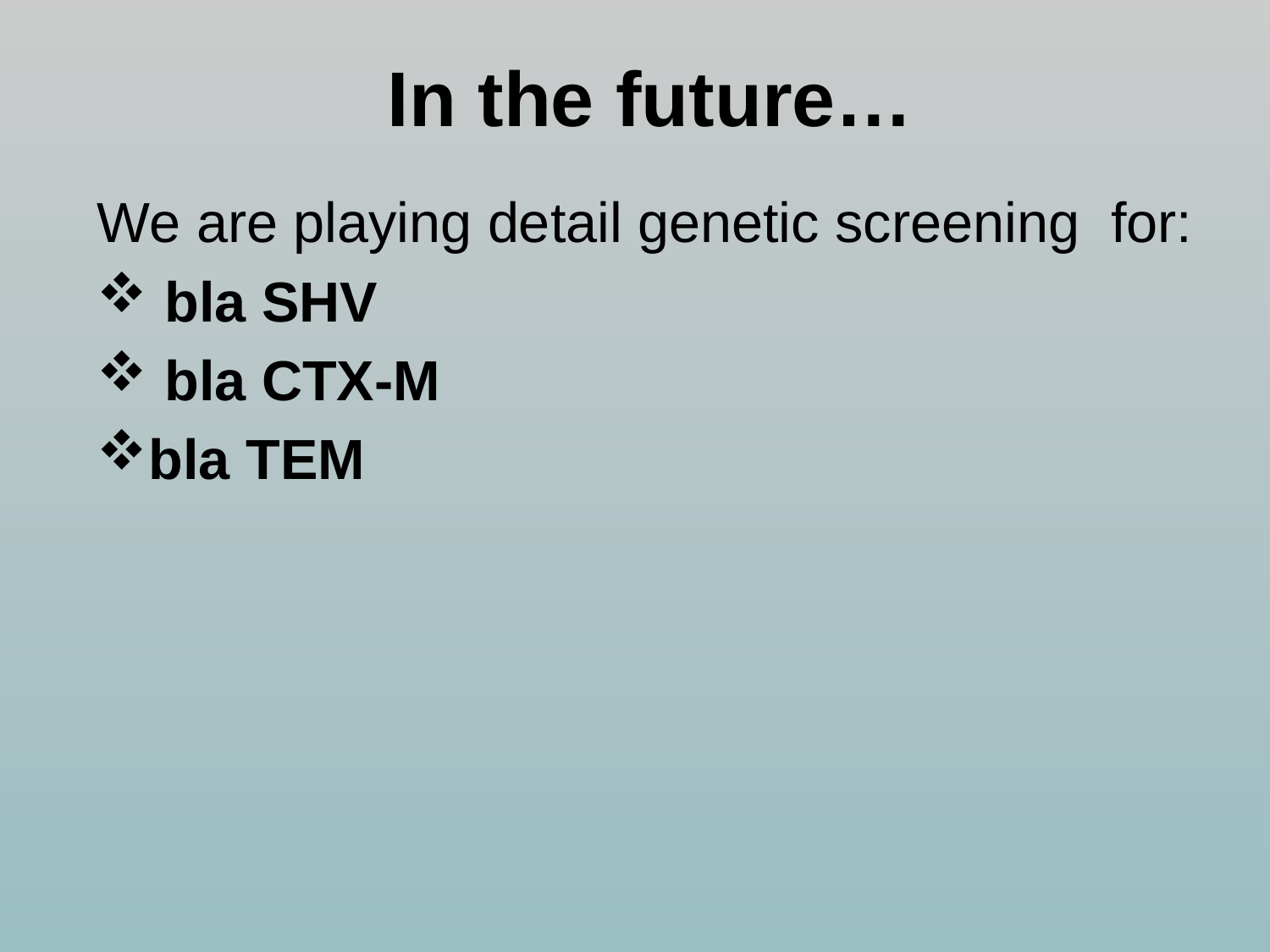

# In the future…
We are playing detail genetic screening  for:
 bla SHV
 bla CTX-M
bla TEM